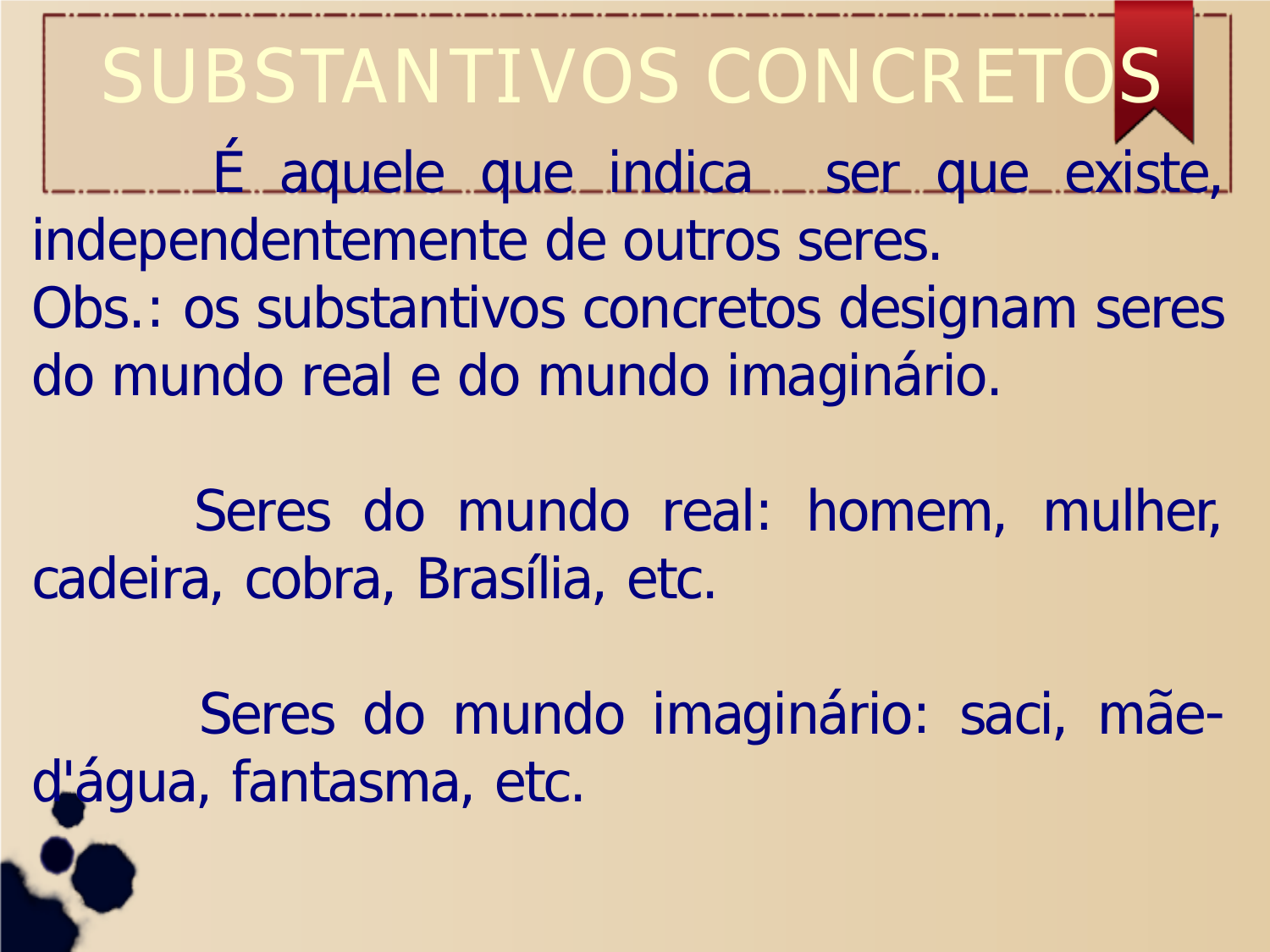

SUBSTANTIVOS CONCRETOS
     É aquele que indica  ser que existe, independentemente de outros seres.
Obs.: os substantivos concretos designam seres do mundo real e do mundo imaginário.

     Seres do mundo real: homem, mulher, cadeira, cobra, Brasília, etc.

      Seres do mundo imaginário: saci, mãe-d'água, fantasma, etc.